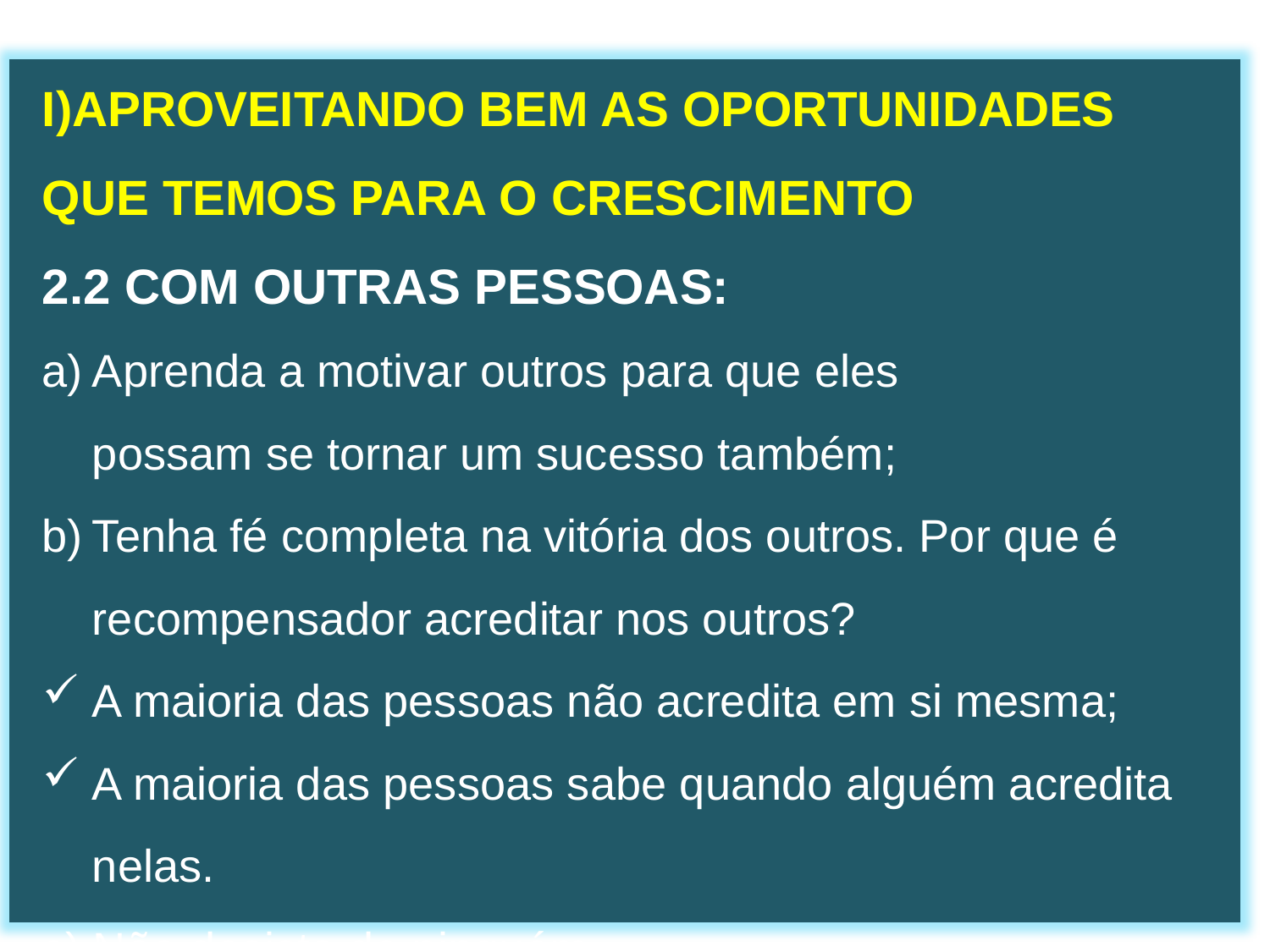

I)APROVEITANDO BEM AS OPORTUNIDADES QUE TEMOS PARA O CRESCIMENTO
2.2 COM OUTRAS PESSOAS:
Aprenda a motivar outros para que eles
possam se tornar um sucesso também;
Tenha fé completa na vitória dos outros. Por que é recompensador acreditar nos outros?
A maioria das pessoas não acredita em si mesma;
A maioria das pessoas sabe quando alguém acredita nelas.
c) Não desista de ninguém.